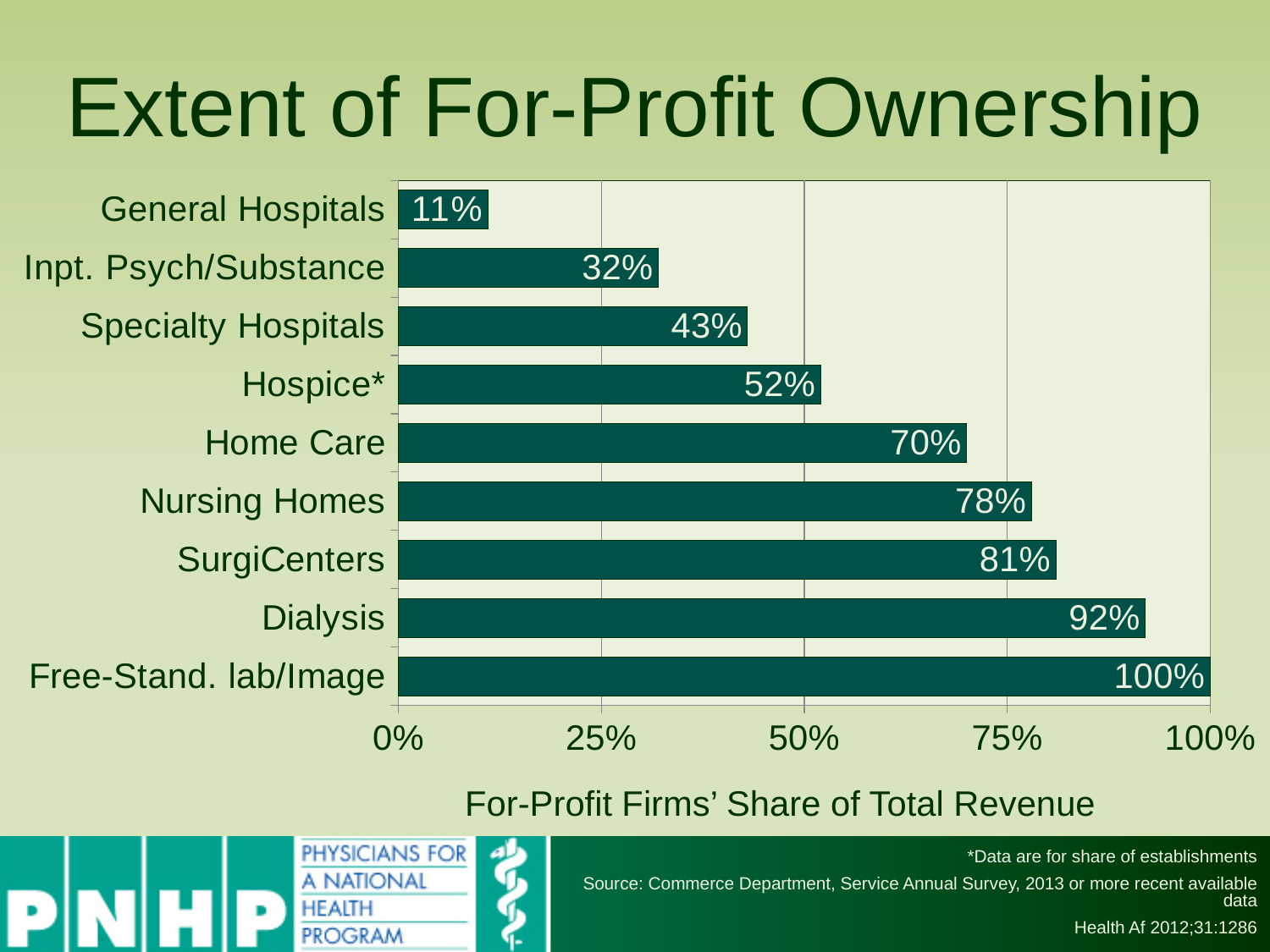

# Extent of For-Profit Ownership

### Chart

| Category | For-Profit Firms Share of Total Revenue |
|---|---|
| Free-Stand. lab/Image | 1.0 |
| Dialysis | 0.92 |
| SurgiCenters | 0.81 |
| Nursing Homes | 0.78 |
| Home Care | 0.7 |
| Hospice* | 0.52 |
| Specialty Hospitals | 0.43 |
| Inpt. Psych/Substance | 0.32 |
| General Hospitals | 0.11 |
For-Profit Firms’ Share of Total Revenue
*Data are for share of establishments
Source: Commerce Department, Service Annual Survey, 2013 or more recent available data
Health Af 2012;31:1286